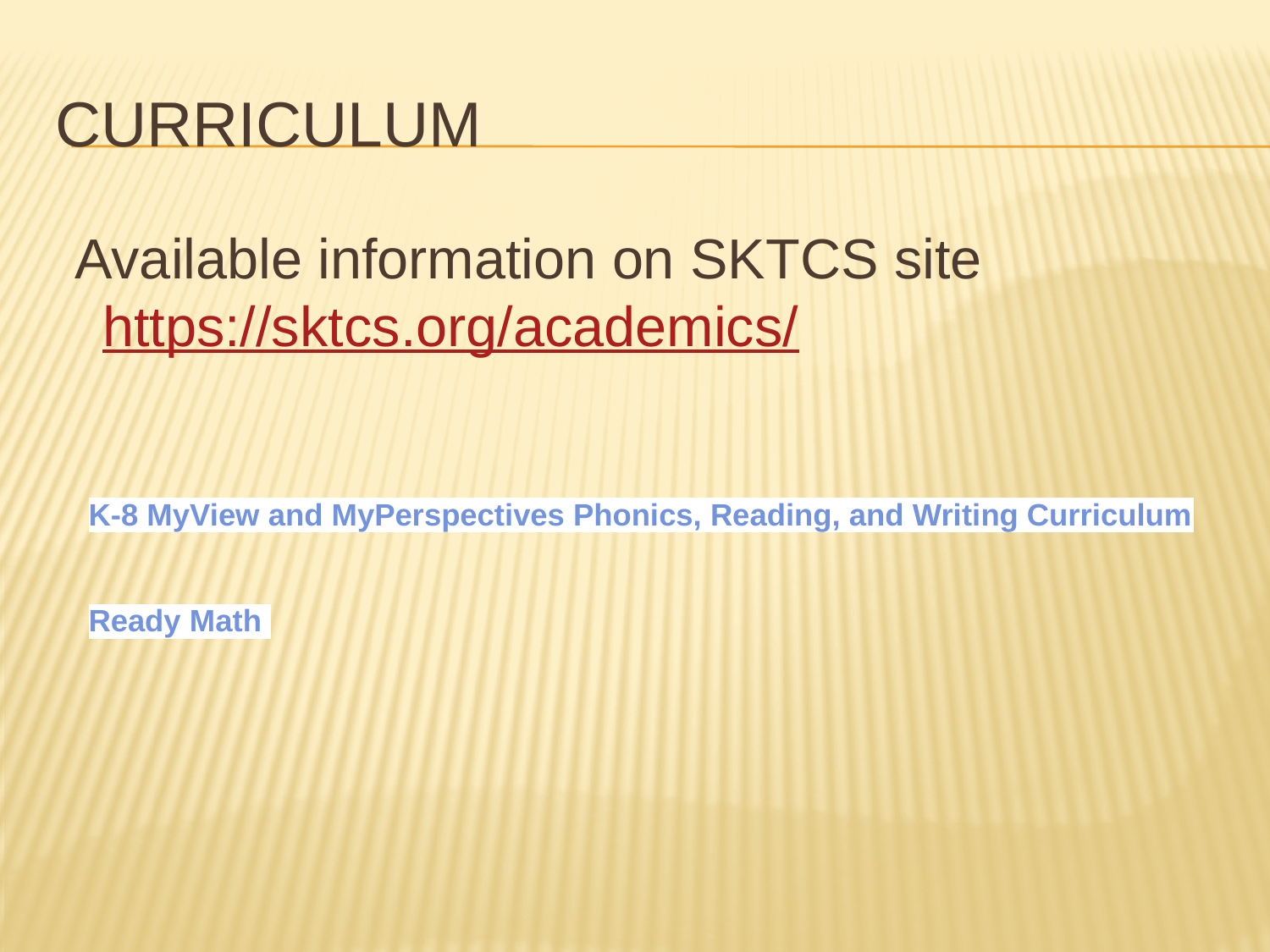

# CURRICULUM
Available information on SKTCS site https://sktcs.org/academics/

K-8 MyView and MyPerspectives Phonics, Reading, and Writing Curriculum
Ready Math ​